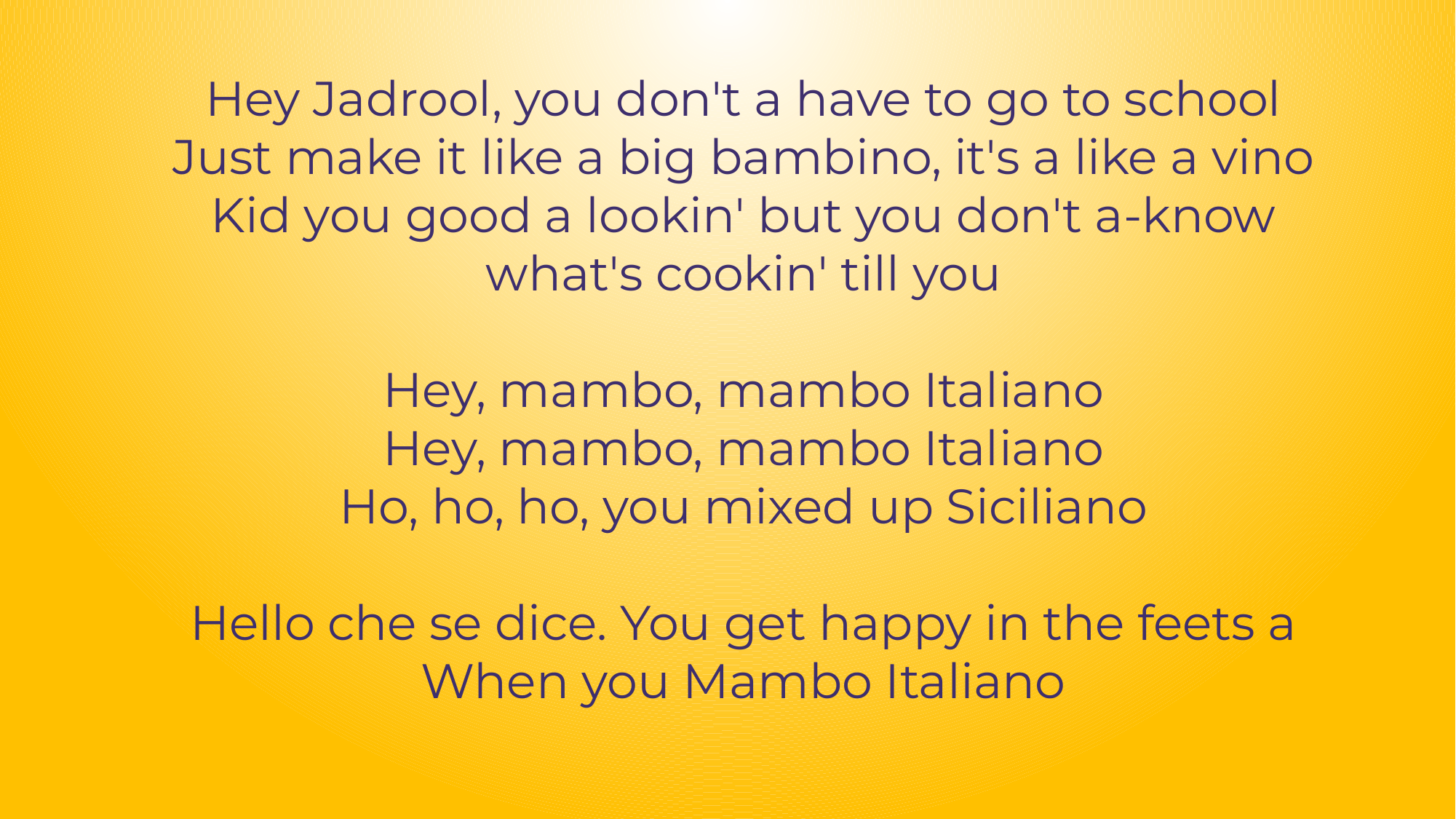

Hey Jadrool, you don't a have to go to school
Just make it like a big bambino, it's a like a vino
Kid you good a lookin' but you don't a-know what's cookin' till you
Hey, mambo, mambo Italiano
Hey, mambo, mambo Italiano
Ho, ho, ho, you mixed up Siciliano
Hello che se dice. You get happy in the feets a
When you Mambo Italiano